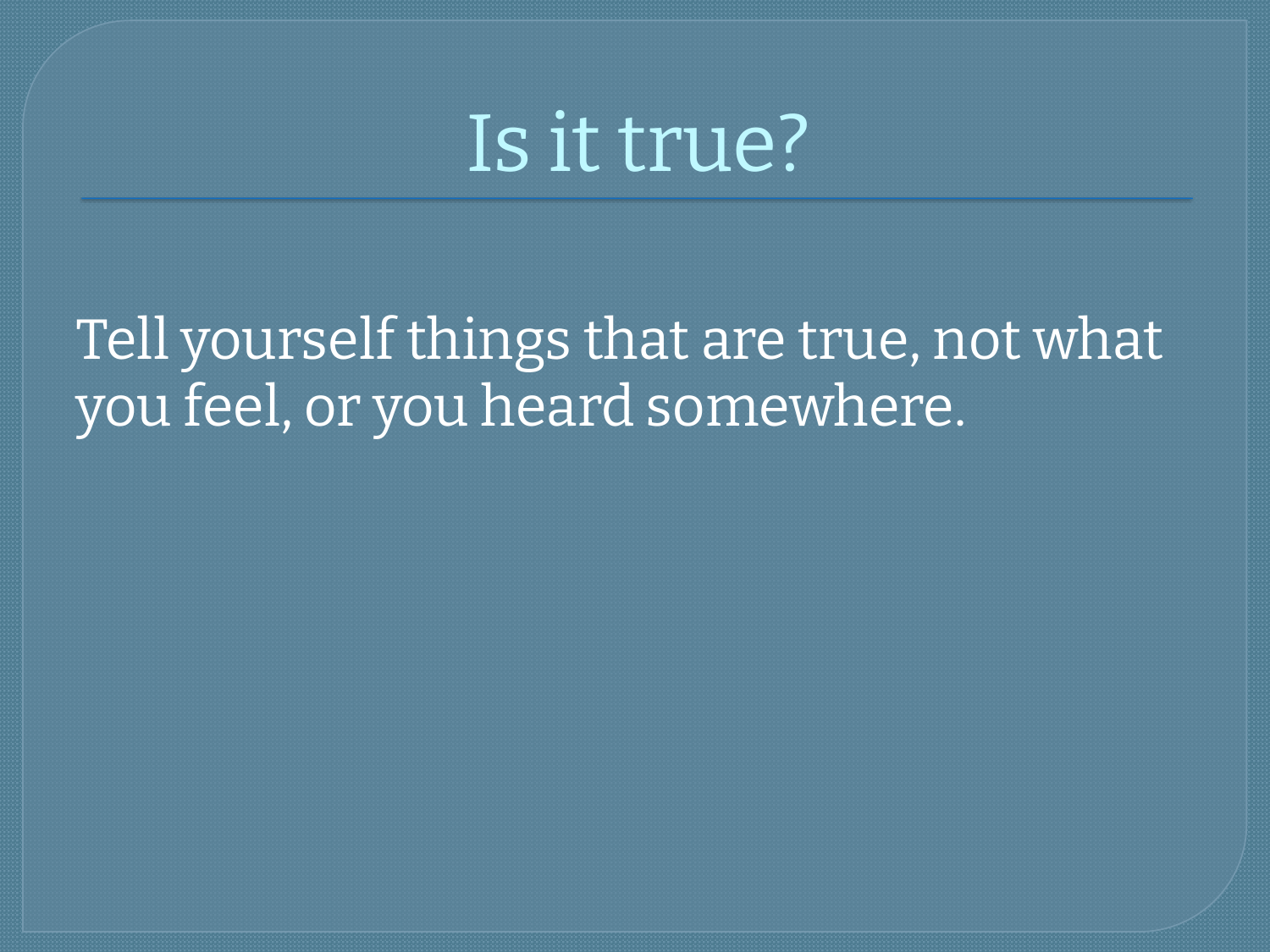

# Is it true?

Tell yourself things that are true, not what you feel, or you heard somewhere.